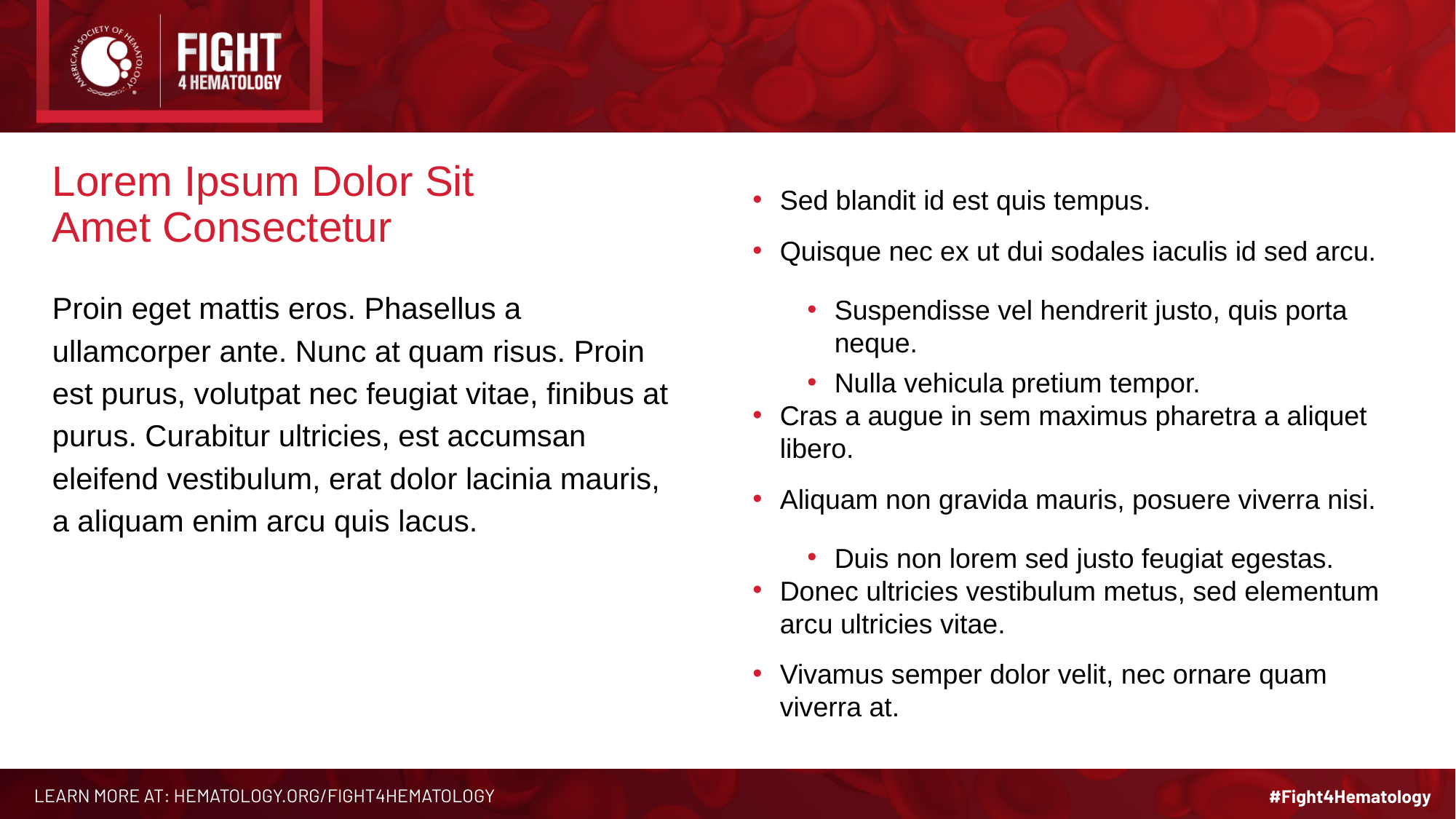

# Lorem Ipsum Dolor Sit Amet Consectetur

Sed blandit id est quis tempus.
Quisque nec ex ut dui sodales iaculis id sed arcu.
Suspendisse vel hendrerit justo, quis porta neque.
Nulla vehicula pretium tempor.
Cras a augue in sem maximus pharetra a aliquet libero.
Aliquam non gravida mauris, posuere viverra nisi.
Duis non lorem sed justo feugiat egestas.
Donec ultricies vestibulum metus, sed elementum arcu ultricies vitae.
Vivamus semper dolor velit, nec ornare quam viverra at.
Proin eget mattis eros. Phasellus a ullamcorper ante. Nunc at quam risus. Proin est purus, volutpat nec feugiat vitae, finibus at purus. Curabitur ultricies, est accumsan eleifend vestibulum, erat dolor lacinia mauris, a aliquam enim arcu quis lacus.
LEARN MORE AT: HEMATOLOGY.ORG/FIGHT4HEMATOLOGY